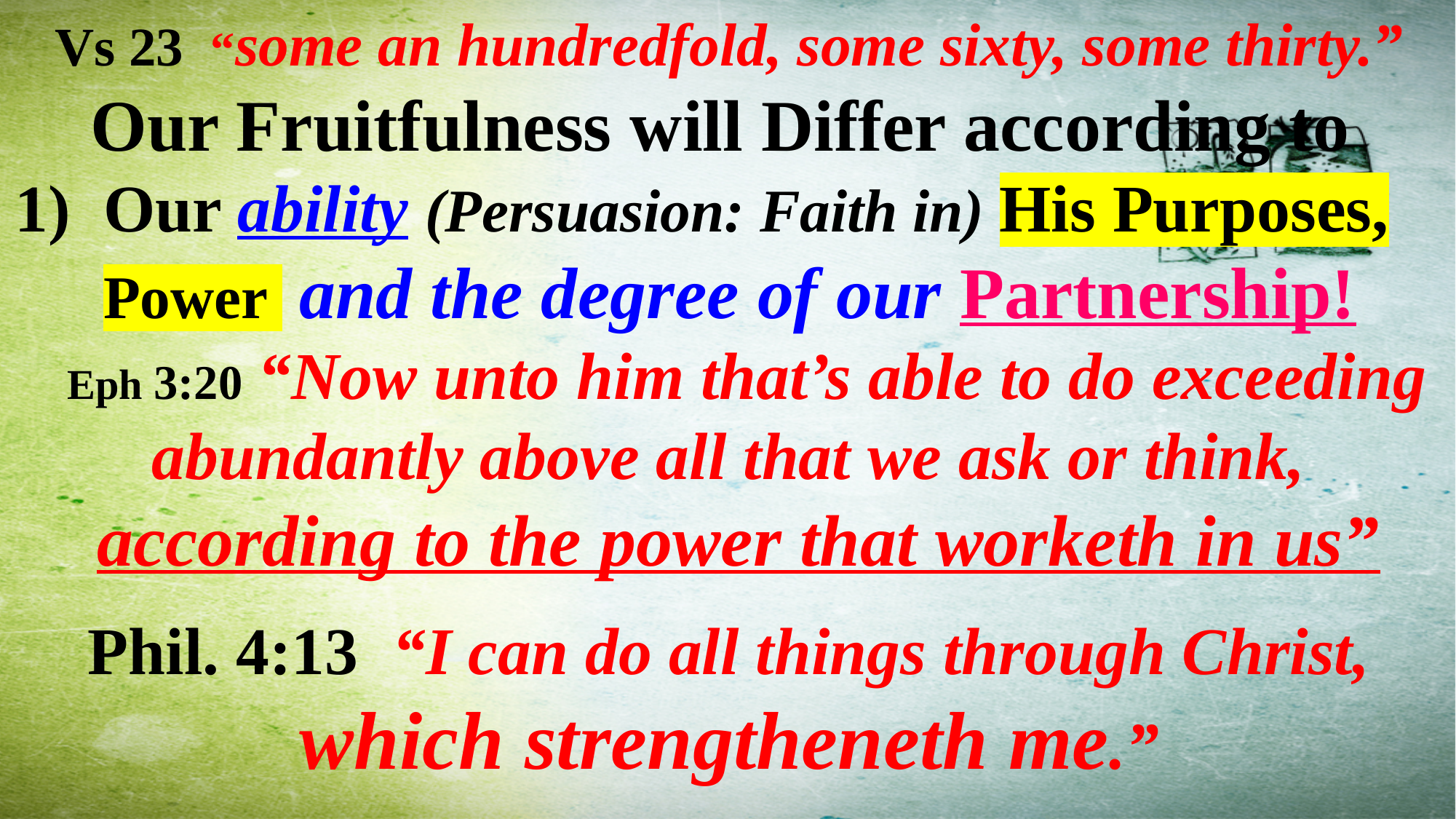

Vs 23  “some an hundredfold, some sixty, some thirty.”
Our Fruitfulness will Differ according to
Our ability (Persuasion: Faith in) His Purposes, Power  and the degree of our Partnership!
   Eph 3:20 “Now unto him that’s able to do exceeding abundantly above all that we ask or think,
 according to the power that worketh in us”
Phil. 4:13  “I can do all things through Christ, which strengtheneth me.”